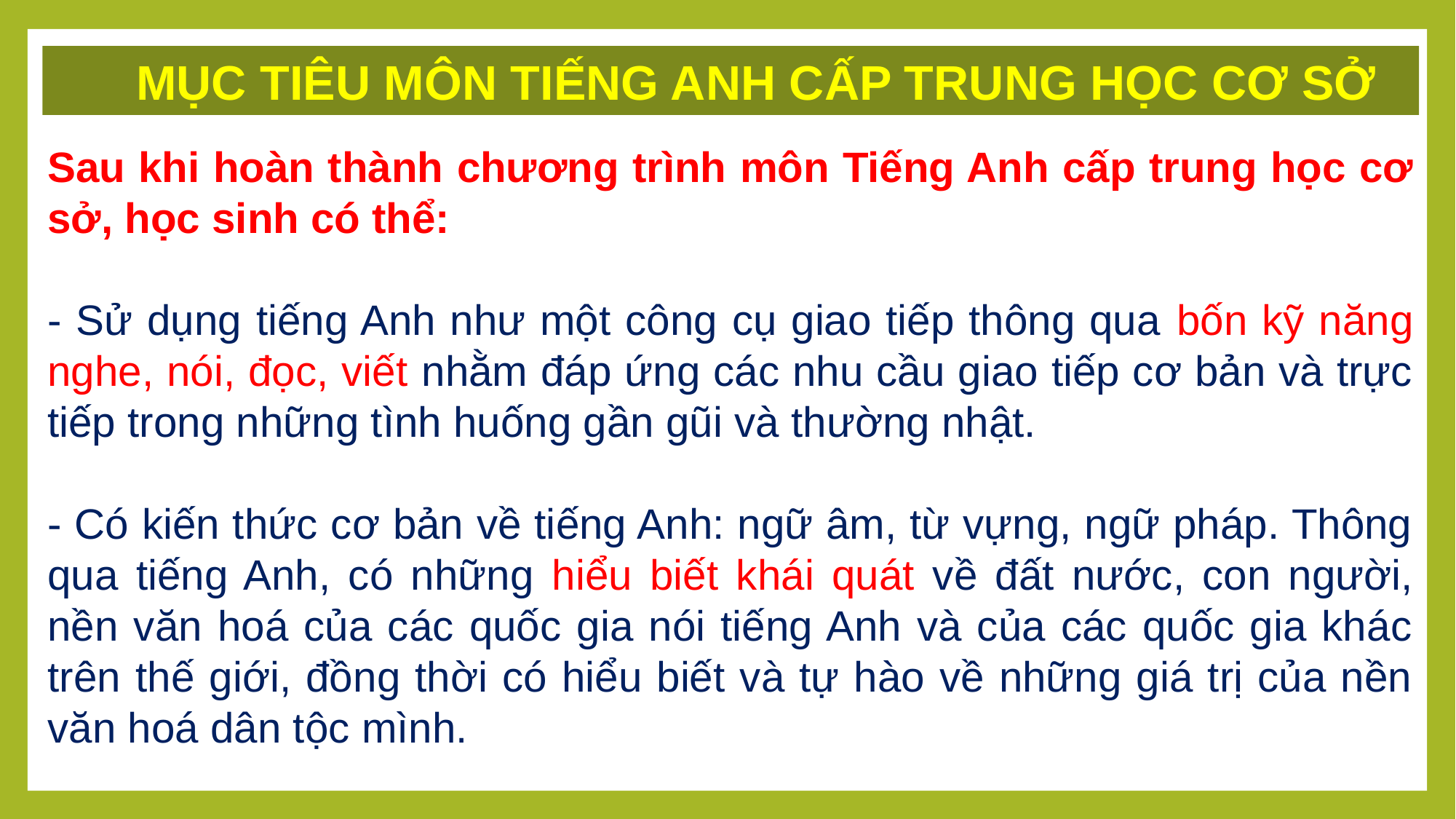

MỤC TIÊU MÔN TIẾNG ANH CẤP TRUNG HỌC CƠ SỞ
Sau khi hoàn thành chương trình môn Tiếng Anh cấp trung học cơ sở, học sinh có thể:

- Sử dụng tiếng Anh như một công cụ giao tiếp thông qua bốn kỹ năng nghe, nói, đọc, viết nhằm đáp ứng các nhu cầu giao tiếp cơ bản và trực tiếp trong những tình huống gần gũi và thường nhật.

- Có kiến thức cơ bản về tiếng Anh: ngữ âm, từ vựng, ngữ pháp. Thông qua tiếng Anh, có những hiểu biết khái quát về đất nước, con người, nền văn hoá của các quốc gia nói tiếng Anh và của các quốc gia khác trên thế giới, đồng thời có hiểu biết và tự hào về những giá trị của nền văn hoá dân tộc mình.